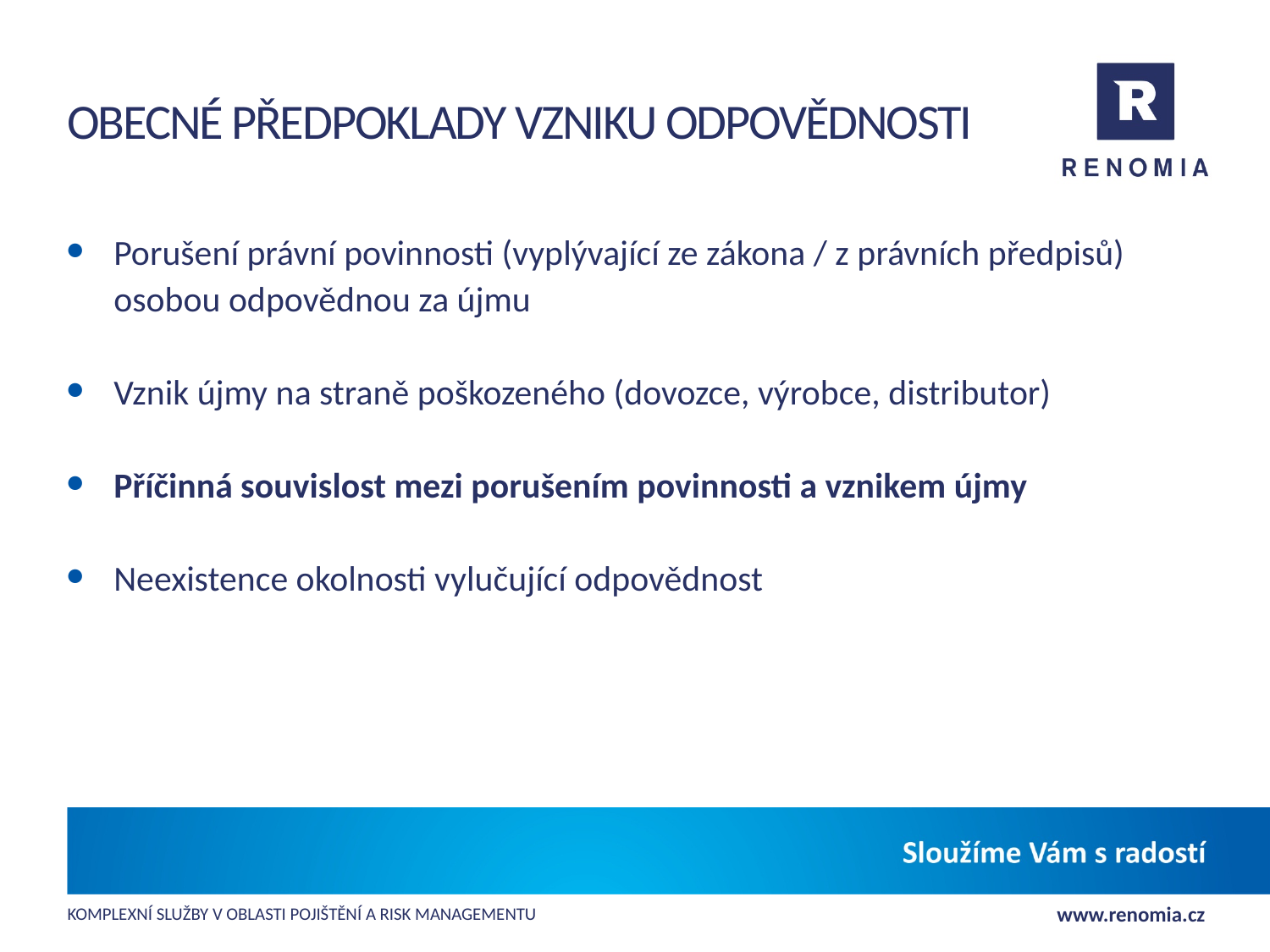

# Obecné předpoklady vzniku odpovědnosti
Porušení právní povinnosti (vyplývající ze zákona / z právních předpisů) osobou odpovědnou za újmu

Vznik újmy na straně poškozeného (dovozce, výrobce, distributor)

Příčinná souvislost mezi porušením povinnosti a vznikem újmy

Neexistence okolnosti vylučující odpovědnost